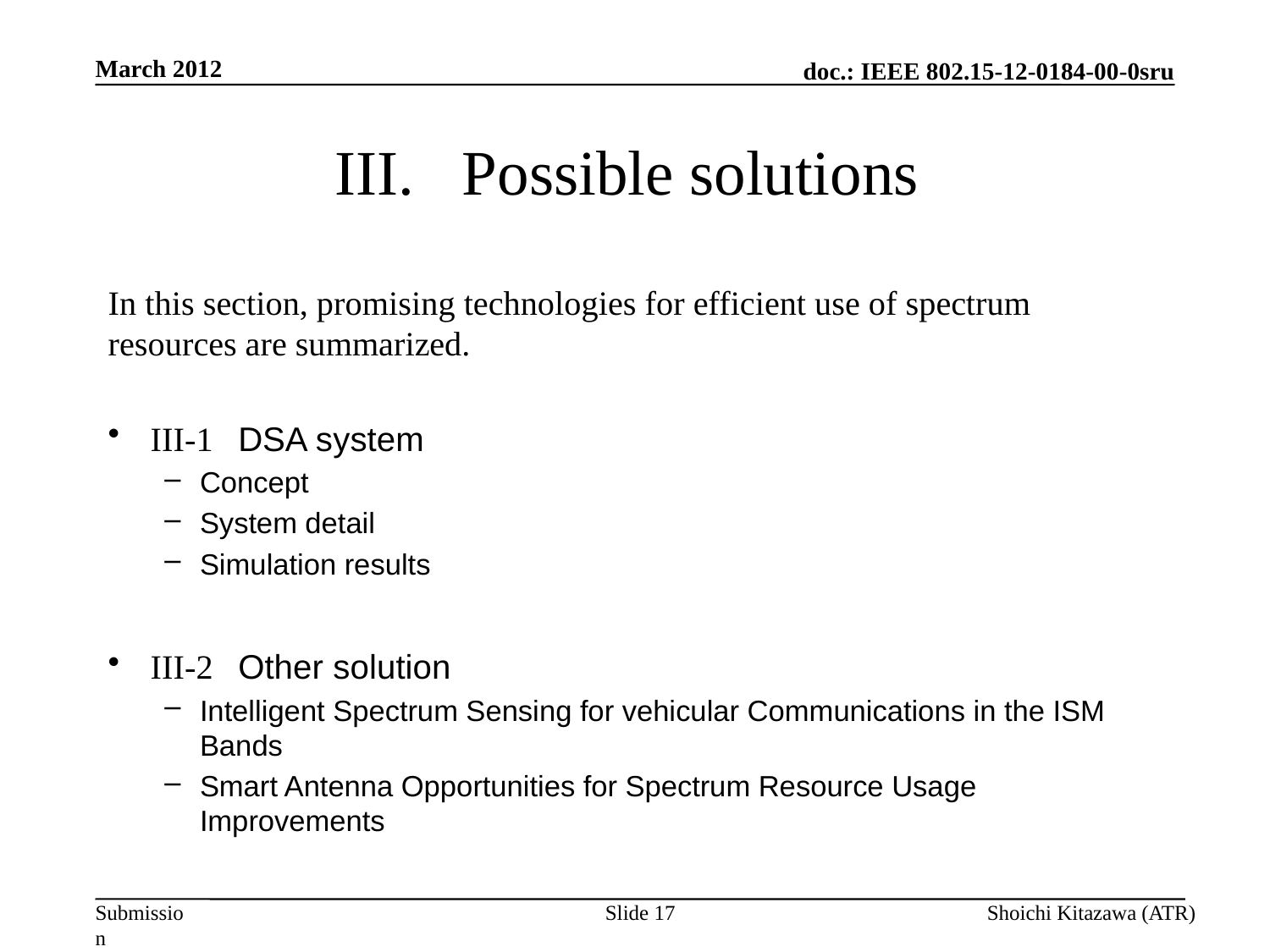

March 2012
# III.	Possible solutions
In this section, promising technologies for efficient use of spectrum resources are summarized.

III-1	DSA system
Concept
System detail
Simulation results

III-2	Other solution
Intelligent Spectrum Sensing for vehicular Communications in the ISM Bands
Smart Antenna Opportunities for Spectrum Resource Usage Improvements

Slide 17
Shoichi Kitazawa (ATR)